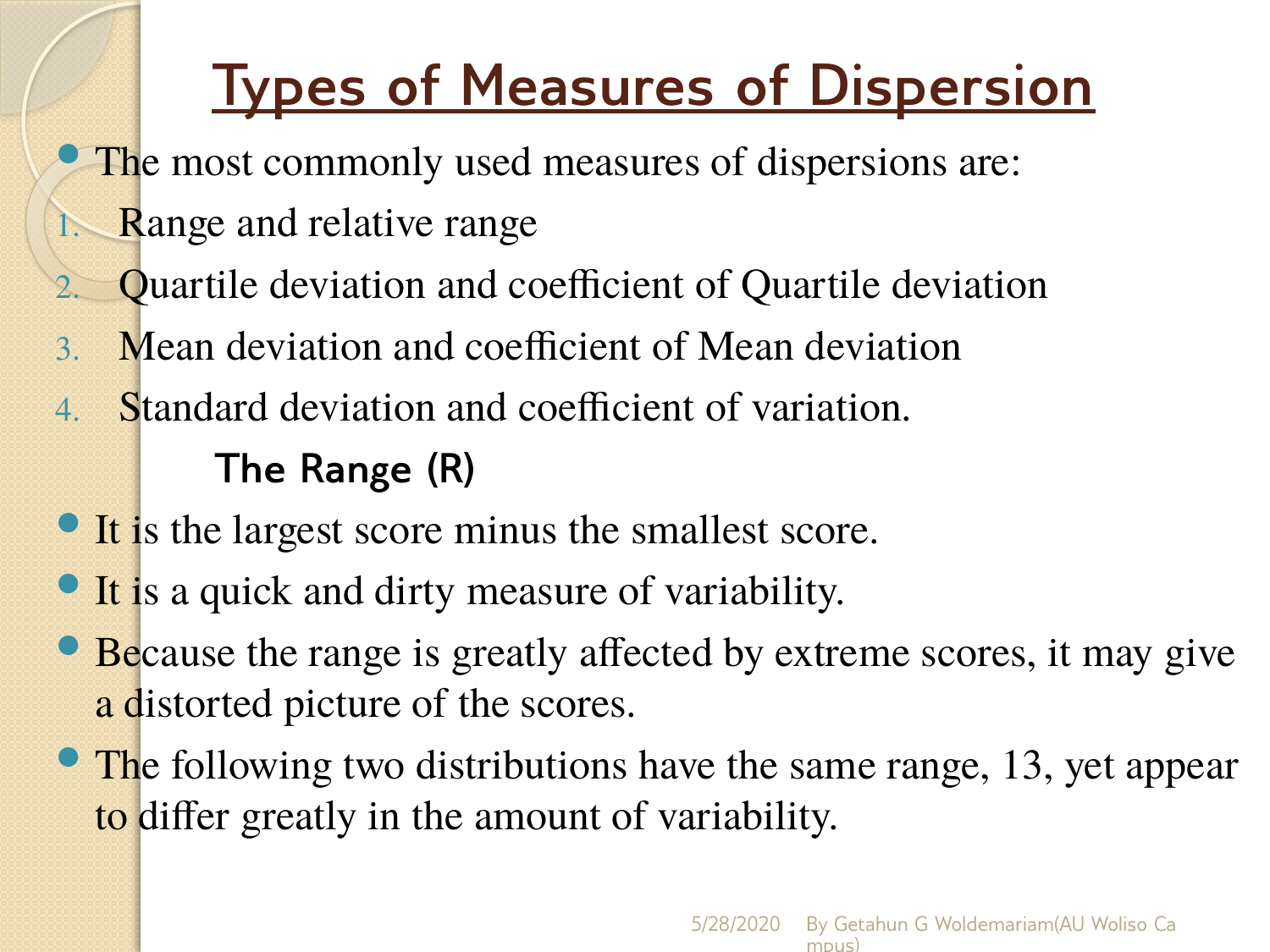

# Types of Measures of Dispersion
The most commonly used measures of dispersions are:
Range and relative range
Quartile deviation and coefficient of Quartile deviation
Mean deviation and coefficient of Mean deviation
Standard deviation and coefficient of variation.
               The Range (R)
It is the largest score minus the smallest score.
It is a quick and dirty measure of variability.
Because the range is greatly affected by extreme scores, it may give a distorted picture of the scores.
The following two distributions have the same range, 13, yet appear to differ greatly in the amount of variability.

5/28/2020
By Getahun G Woldemariam(AU Woliso Campus)